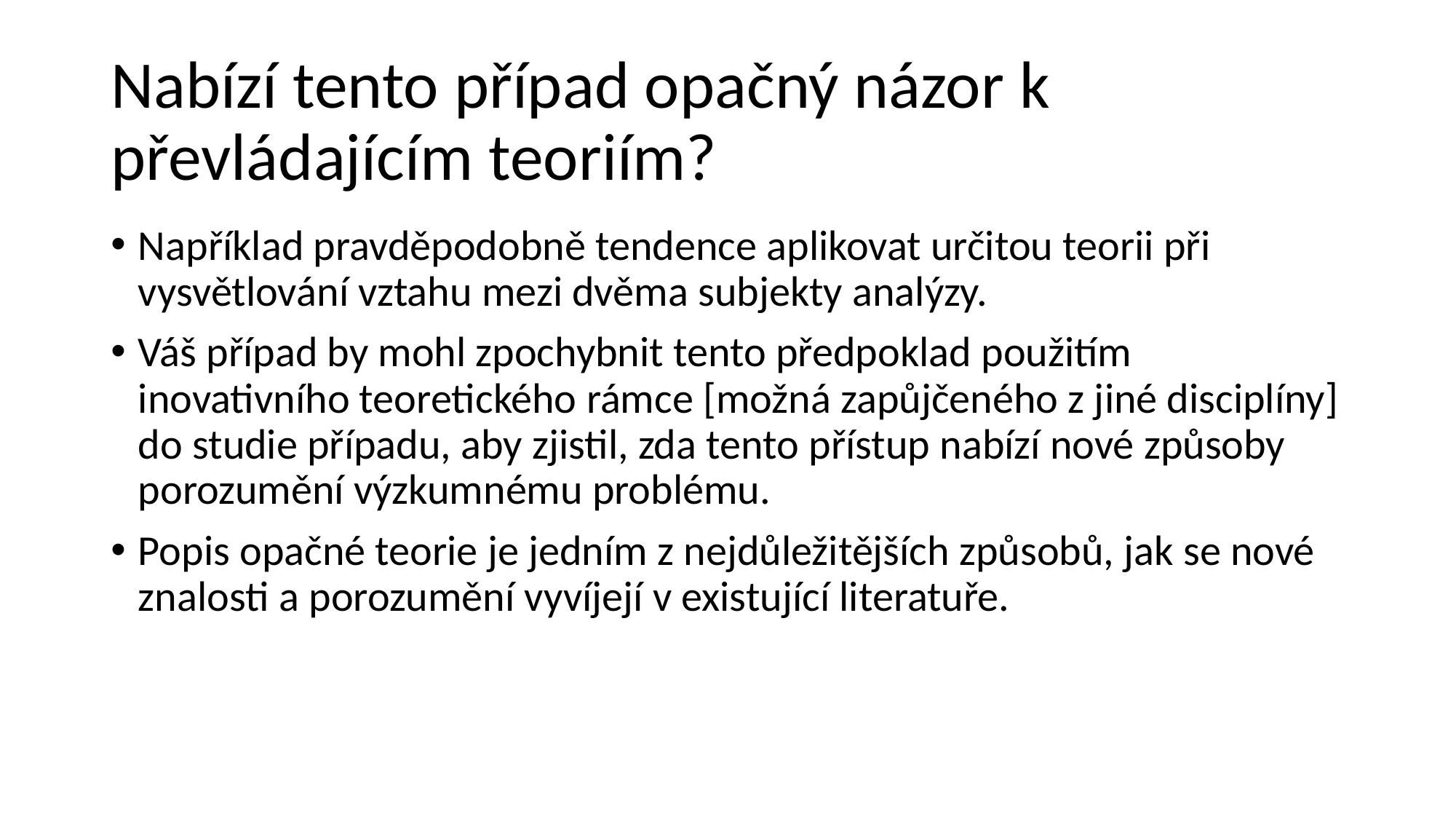

# Nabízí tento případ opačný názor k převládajícím teoriím?
Například pravděpodobně tendence aplikovat určitou teorii při vysvětlování vztahu mezi dvěma subjekty analýzy.
Váš případ by mohl zpochybnit tento předpoklad použitím inovativního teoretického rámce [možná zapůjčeného z jiné disciplíny] do studie případu, aby zjistil, zda tento přístup nabízí nové způsoby porozumění výzkumnému problému.
Popis opačné teorie je jedním z nejdůležitějších způsobů, jak se nové znalosti a porozumění vyvíjejí v existující literatuře.